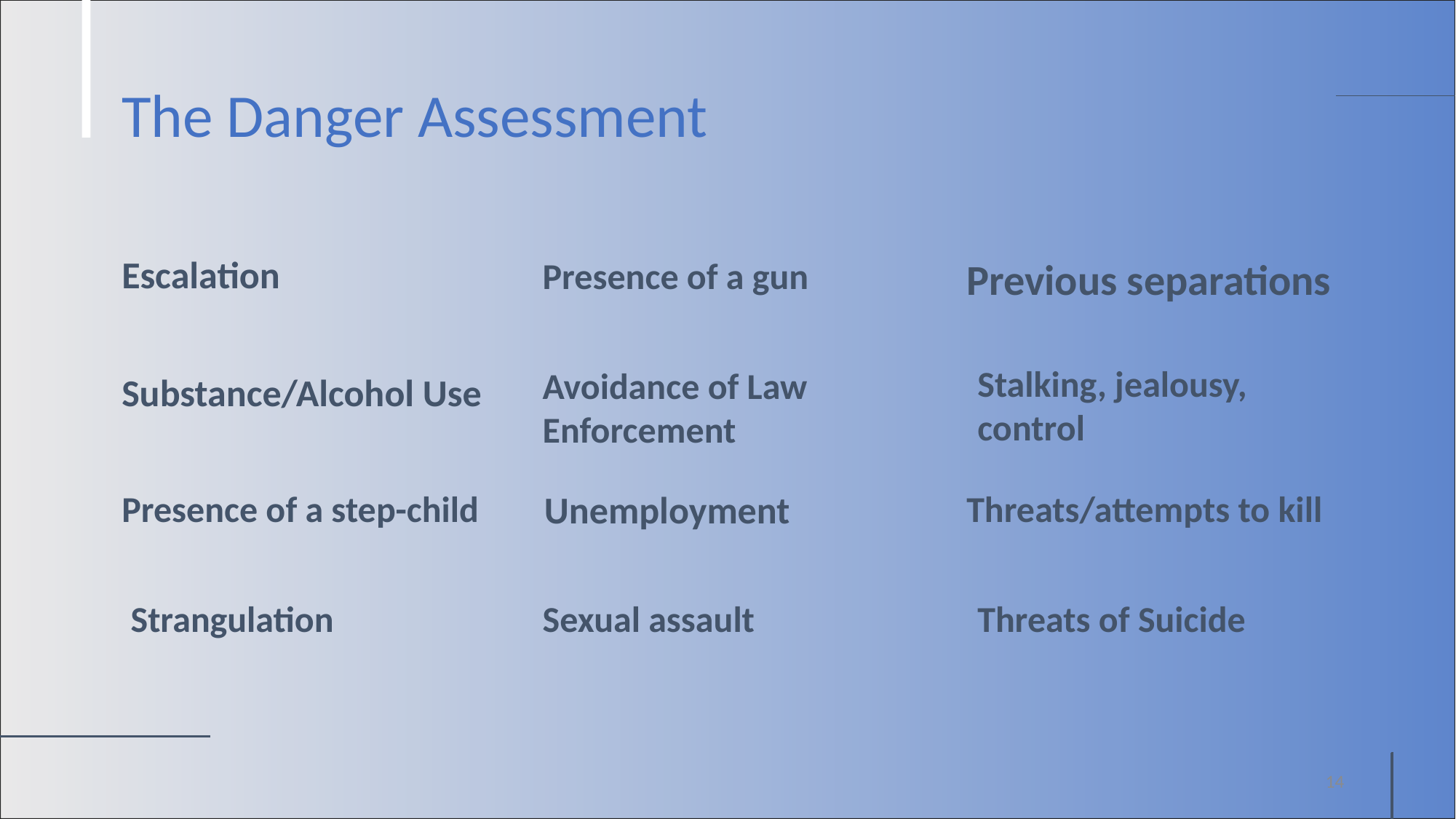

# The Danger Assessment
Escalation
Presence of a gun
Previous separations
Stalking, jealousy, control
Avoidance of Law Enforcement
Substance/Alcohol Use
Presence of a step-child
Unemployment
Threats/attempts to kill
Strangulation
Sexual assault
Threats of Suicide
14